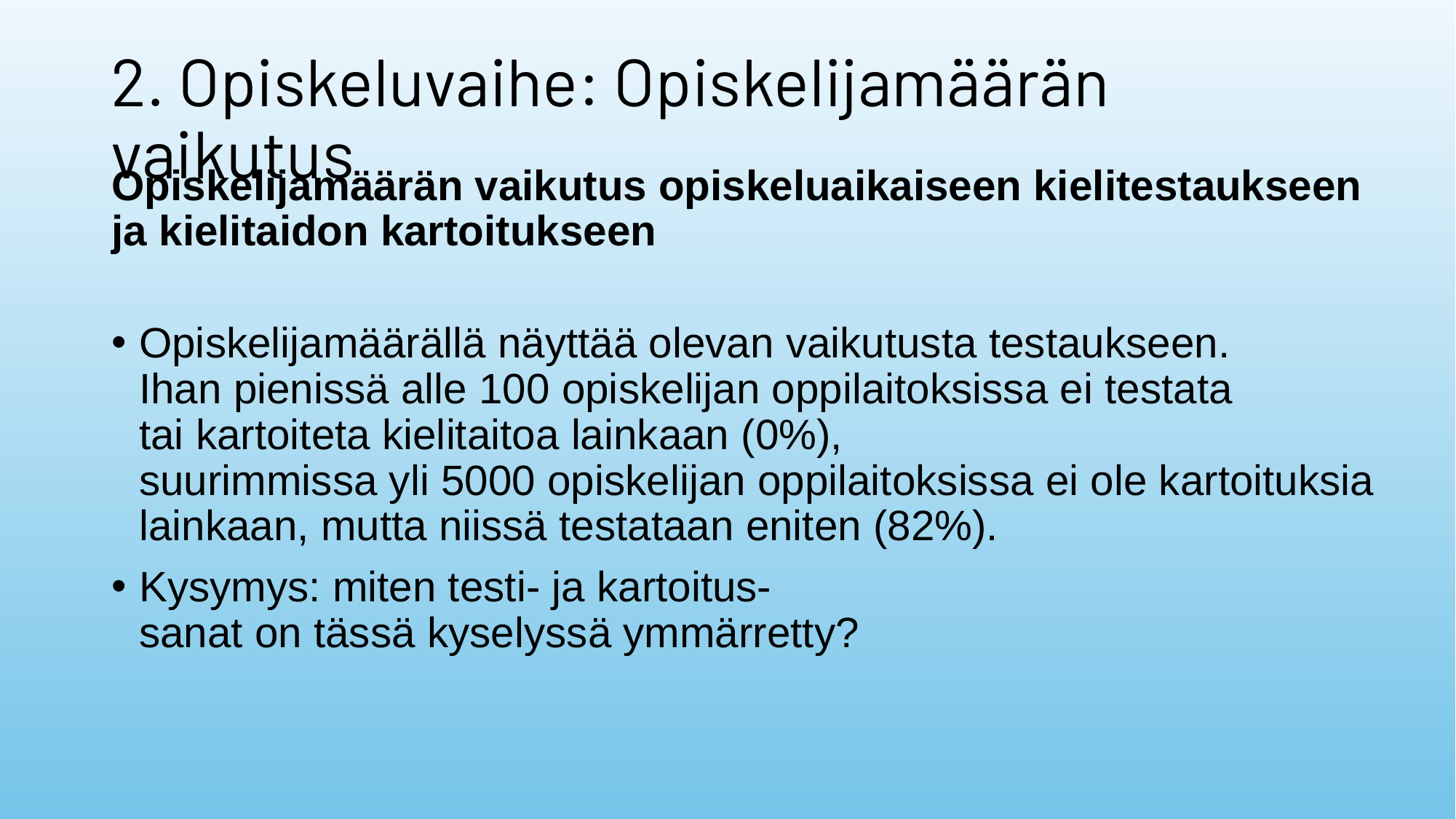

# 2. Opiskeluvaihe: Opiskelijamäärän vaikutus

Opiskelijamäärän vaikutus opiskeluaikaiseen kielitestaukseen ja kielitaidon kartoitukseen
Opiskelijamäärällä näyttää olevan vaikutusta testaukseen. Ihan pienissä alle 100 opiskelijan oppilaitoksissa ei testata tai kartoiteta kielitaitoa lainkaan (0%), 
suurimmissa yli 5000 opiskelijan oppilaitoksissa ei ole kartoituksia  lainkaan, mutta niissä testataan eniten (82%).
Kysymys: miten testi- ja kartoitus- sanat on tässä kyselyssä ymmärretty?